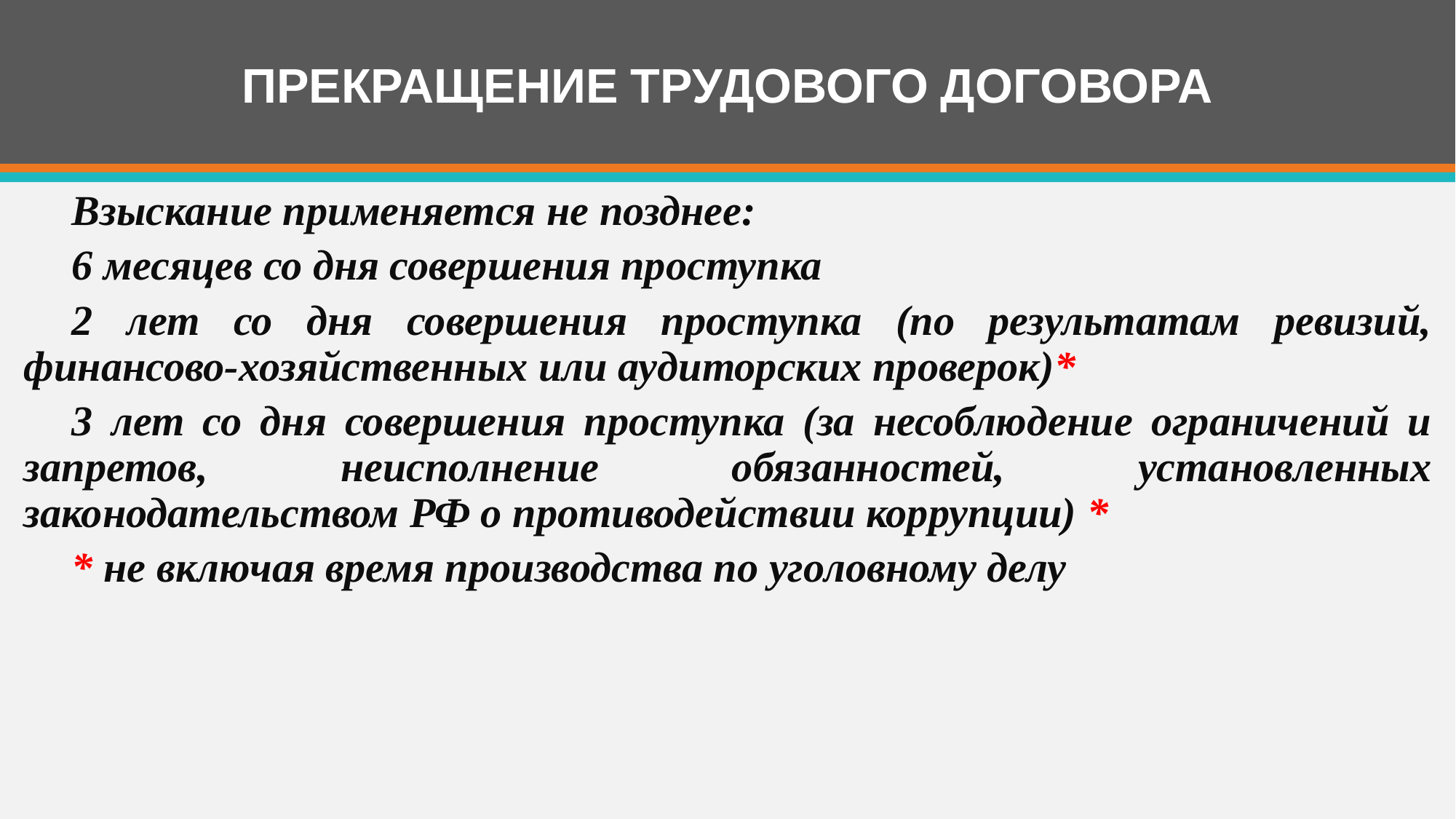

# ПРЕКРАЩЕНИЕ ТРУДОВОГО ДОГОВОРА
Взыскание применяется не позднее:
6 месяцев со дня совершения проступка
2 лет со дня совершения проступка (по результатам ревизий, финансово-хозяйственных или аудиторских проверок)*
3 лет со дня совершения проступка (за несоблюдение ограничений и запретов, неисполнение обязанностей, установленных законодательством РФ о противодействии коррупции) *
* не включая время производства по уголовному делу